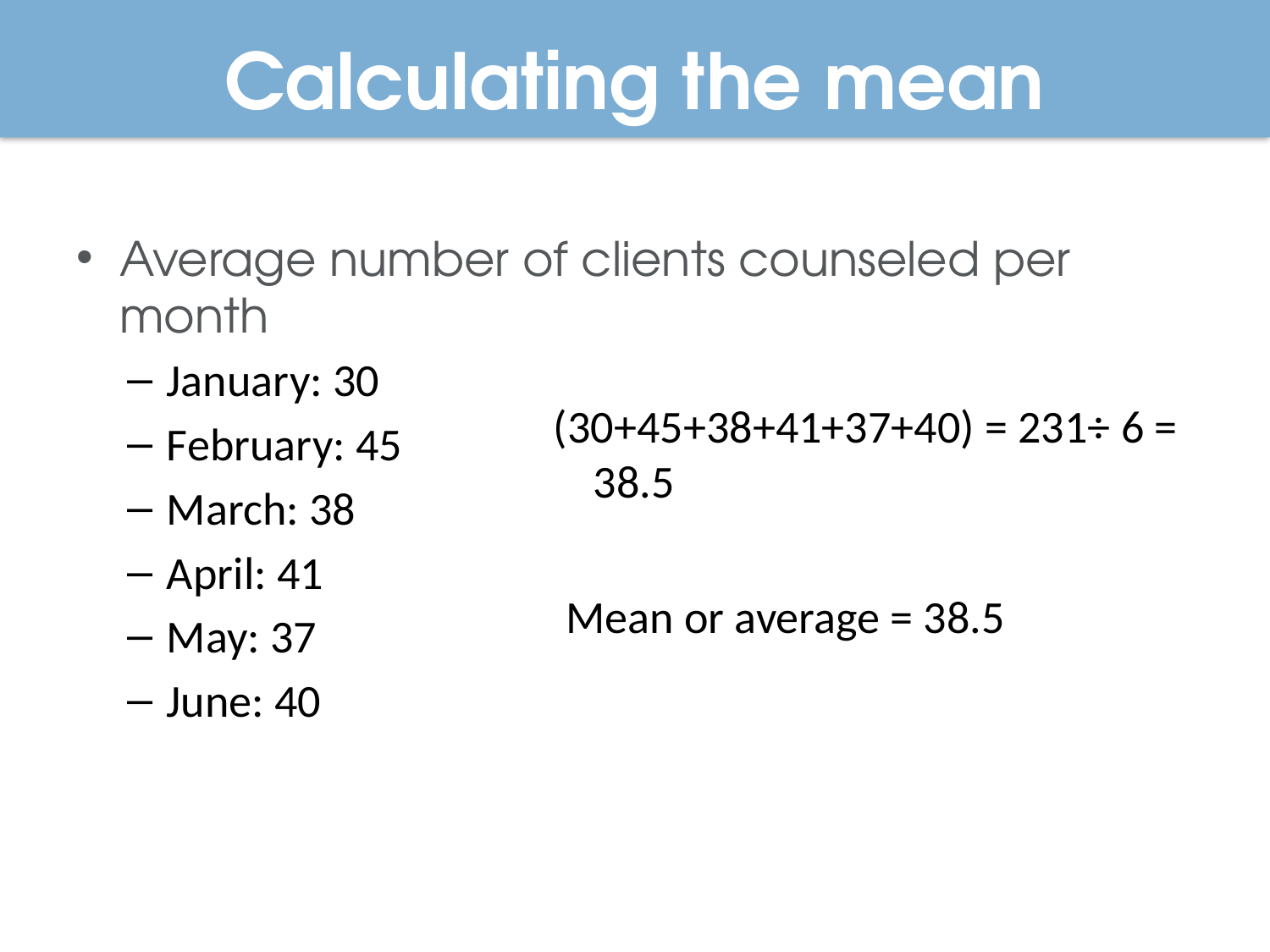

# Calculating the mean
Average number of clients counseled per month
January: 30
February: 45
March: 38
April: 41
May: 37
June: 40
(30+45+38+41+37+40) = 231÷ 6 = 38.5

Mean or average = 38.5